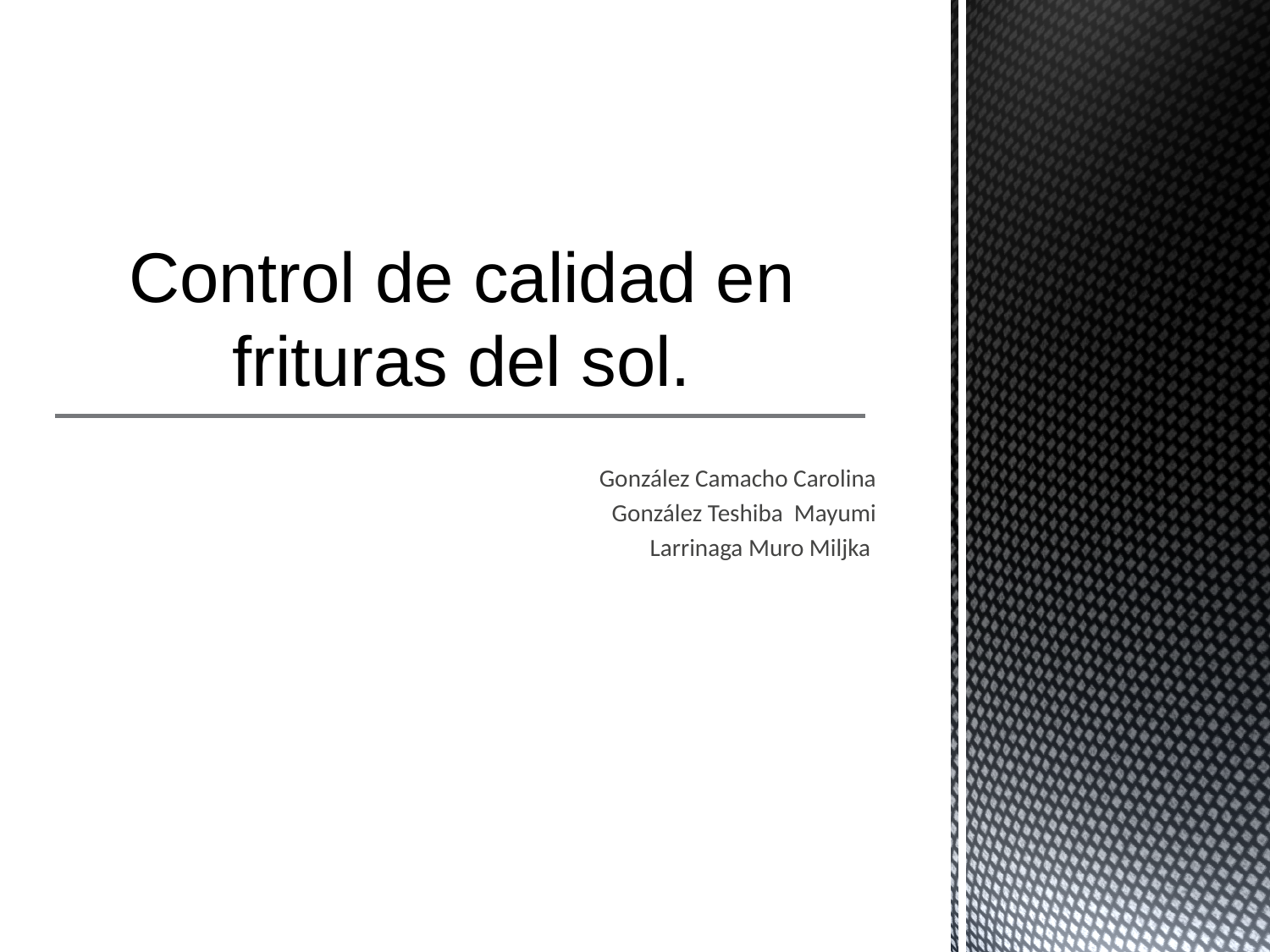

# Control de calidad en frituras del sol.
González Camacho Carolina
González Teshiba  Mayumi
Larrinaga Muro Miljka